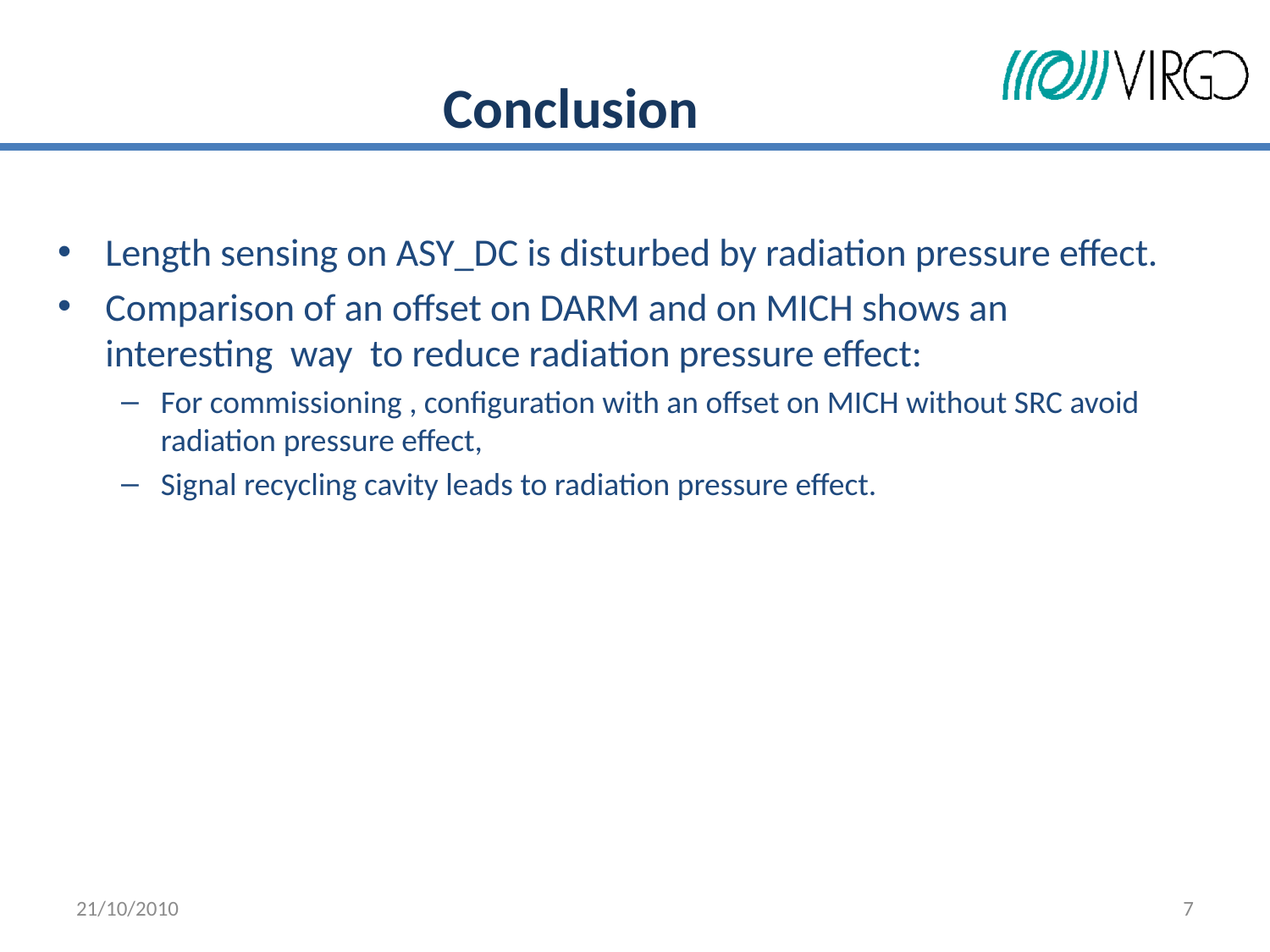

Conclusion
Length sensing on ASY_DC is disturbed by radiation pressure effect.
Comparison of an offset on DARM and on MICH shows an interesting  way  to reduce radiation pressure effect:
For commissioning , configuration with an offset on MICH without SRC avoid radiation pressure effect,
Signal recycling cavity leads to radiation pressure effect.